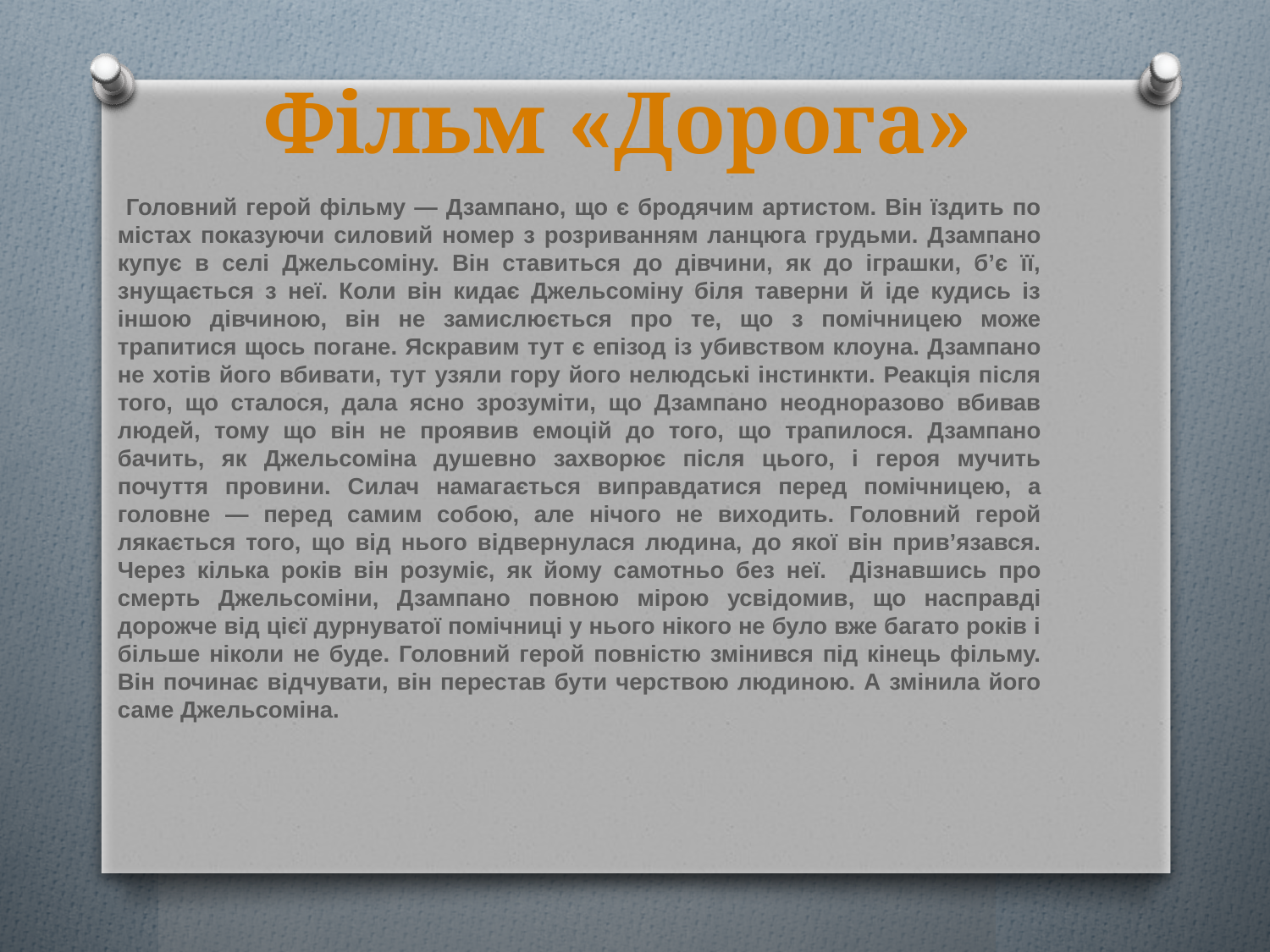

# Фільм «Дорога»
 Головний герой фільму — Дзампано, що є бродячим артистом. Він їздить по містах показуючи силовий номер з розриванням ланцюга грудьми. Дзампано купує в селі Джельсоміну. Він ставиться до дівчини, як до іграшки, б’є її, знущається з неї. Коли він кидає Джельсоміну біля таверни й іде кудись із іншою дівчиною, він не замислюється про те, що з помічницею може трапитися щось погане. Яскравим тут є епізод із убивством клоуна. Дзампано не хотів його вбивати, тут узяли гору його нелюдські інстинкти. Реакція після того, що сталося, дала ясно зрозуміти, що Дзампано неодноразово вбивав людей, тому що він не проявив емоцій до того, що трапилося. Дзампано бачить, як Джельсоміна душевно захворює після цього, і героя мучить почуття провини. Силач намагається виправдатися перед помічницею, а головне — перед самим собою, але нічого не виходить. Головний герой лякається того, що від нього відвернулася людина, до якої він прив’язався. Через кілька років він розуміє, як йому самотньо без неї.  Дізнавшись про смерть Джельсоміни, Дзампано повною мірою усвідомив, що насправді дорожче від цієї дурнуватої помічниці у нього нікого не було вже багато років і більше ніколи не буде. Головний герой повністю змінився під кінець фільму. Він починає відчувати, він перестав бути черствою людиною. А змінила його саме Джельсоміна.